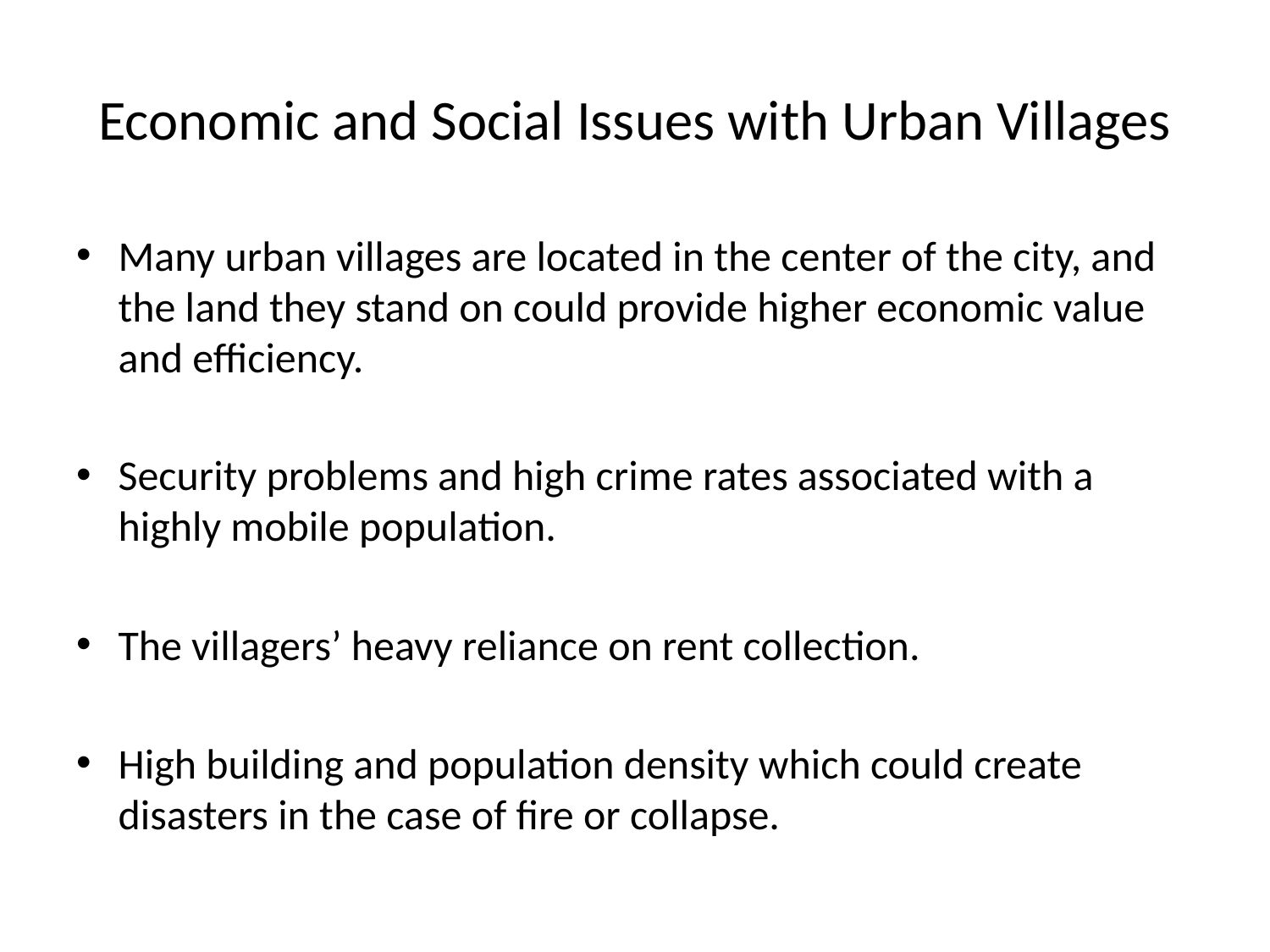

# Economic and Social Issues with Urban Villages
Many urban villages are located in the center of the city, and the land they stand on could provide higher economic value and efficiency.

Security problems and high crime rates associated with a highly mobile population.

The villagers’ heavy reliance on rent collection.

High building and population density which could create disasters in the case of fire or collapse.